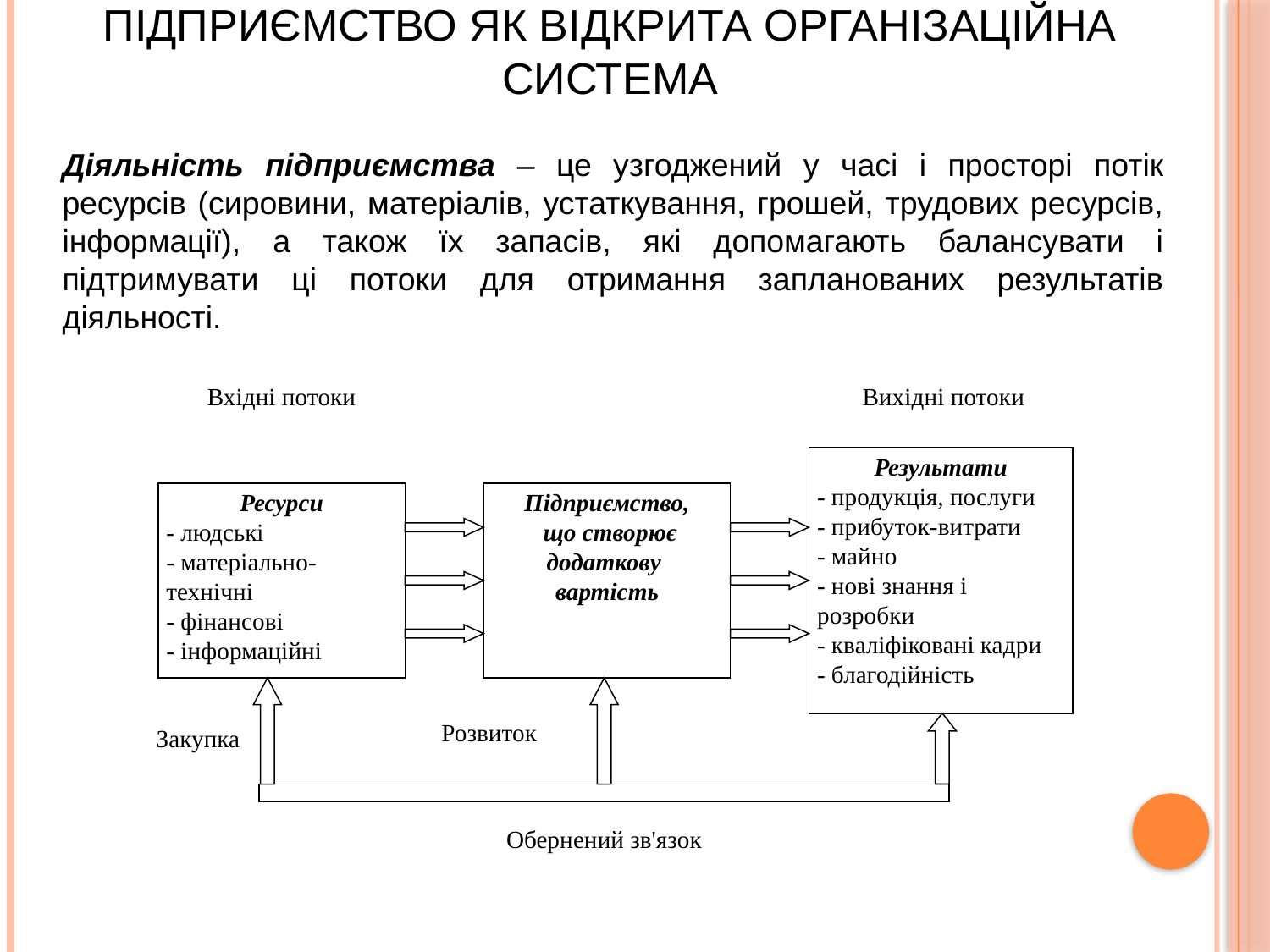

# Підприємство як відкрита організаційна система
Діяльність підприємства – це узгоджений у часі і просторі потік ресурсів (сировини, матеріалів, устаткування, грошей, трудових ресурсів, інформації), а також їх запасів, які допомагають балансувати і підтримувати ці потоки для отримання запланованих результатів діяльності.

Вхідні потоки
Вихідні потоки
Результати
- продукція, послуги
- прибуток-витрати
- майно
- нові знання і розробки
- кваліфіковані кадри
- благодійність
Ресурси
- людські
- матеріально-технічні
- фінансові
- інформаційні
Підприємство,
 що створює додаткову
вартість

Розвиток

Закупка

Обернений зв'язок